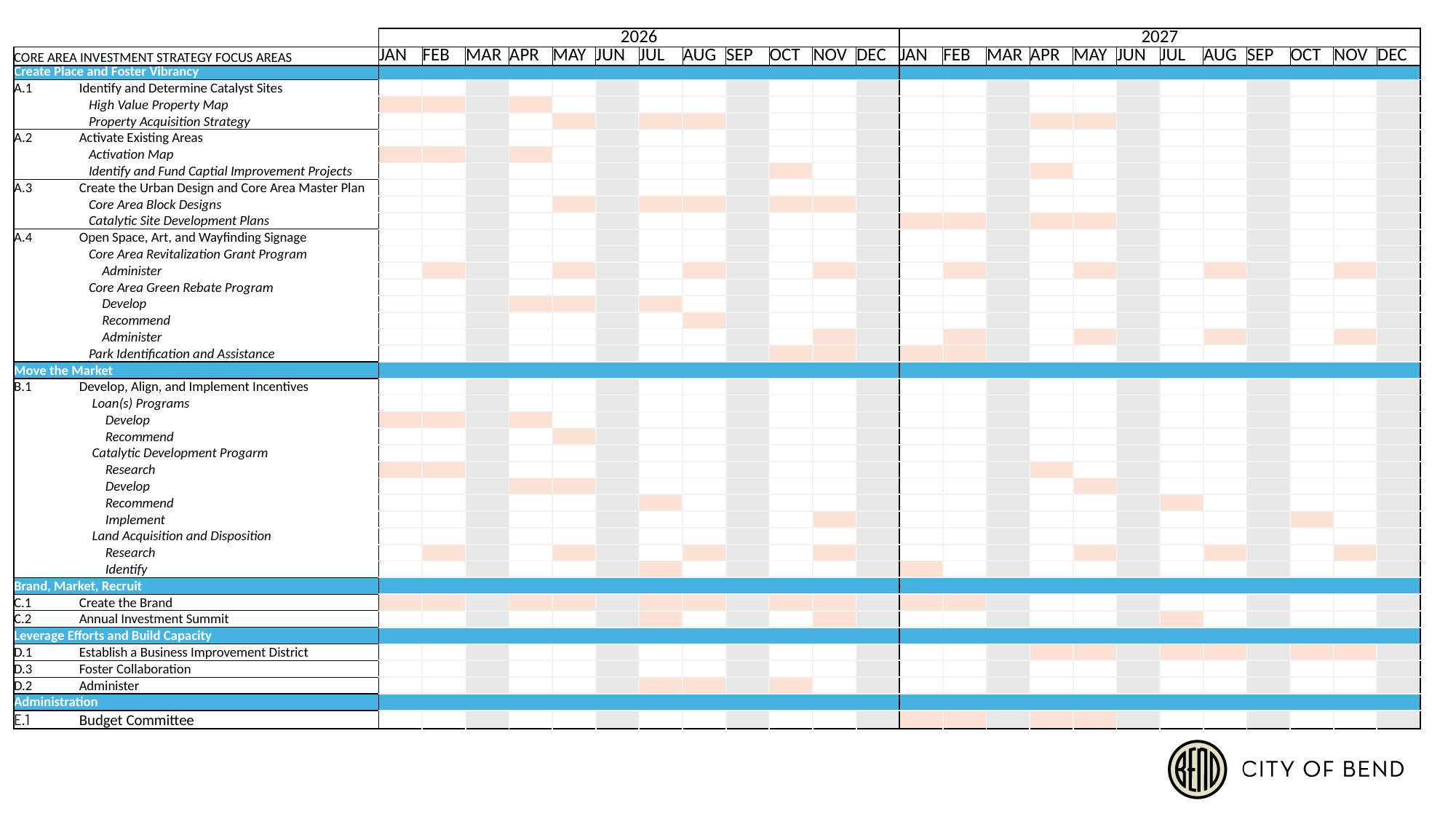

|  |  | 2026 |  |  |  |  |  |  |  |  |  |  |  | 2027 |  |  |  |  |  |  |  |  |  |  |  |
| --- | --- | --- | --- | --- | --- | --- | --- | --- | --- | --- | --- | --- | --- | --- | --- | --- | --- | --- | --- | --- | --- | --- | --- | --- | --- |
| CORE AREA INVESTMENT STRATEGY FOCUS AREAS |  | JAN | FEB | MAR | APR | MAY | JUN | JUL | AUG | SEP | OCT | NOV | DEC | JAN | FEB | MAR | APR | MAY | JUN | JUL | AUG | SEP | OCT | NOV | DEC |
| Create Place and Foster Vibrancy |  |  |  |  |  |  |  |  |  |  |  |  |  |  |  |  |  |  |  |  |  |  |  |  |  |
| A.1 | Identify and Determine Catalyst Sites |  |  |  |  |  |  |  |  |  |  |  |  |  |  |  |  |  |  |  |  |  |  |  |  |
|  | High Value Property Map |  |  |  |  |  |  |  |  |  |  |  |  |  |  |  |  |  |  |  |  |  |  |  |  |
|  | Property Acquisition Strategy |  |  |  |  |  |  |  |  |  |  |  |  |  |  |  |  |  |  |  |  |  |  |  |  |
| A.2 | Activate Existing Areas |  |  |  |  |  |  |  |  |  |  |  |  |  |  |  |  |  |  |  |  |  |  |  |  |
|  | Activation Map |  |  |  |  |  |  |  |  |  |  |  |  |  |  |  |  |  |  |  |  |  |  |  |  |
|  | Identify and Fund Captial Improvement Projects |  |  |  |  |  |  |  |  |  |  |  |  |  |  |  |  |  |  |  |  |  |  |  |  |
| A.3 | Create the Urban Design and Core Area Master Plan |  |  |  |  |  |  |  |  |  |  |  |  |  |  |  |  |  |  |  |  |  |  |  |  |
|  | Core Area Block Designs |  |  |  |  |  |  |  |  |  |  |  |  |  |  |  |  |  |  |  |  |  |  |  |  |
|  | Catalytic Site Development Plans |  |  |  |  |  |  |  |  |  |  |  |  |  |  |  |  |  |  |  |  |  |  |  |  |
| A.4 | Open Space, Art, and Wayfinding Signage |  |  |  |  |  |  |  |  |  |  |  |  |  |  |  |  |  |  |  |  |  |  |  |  |
|  | Core Area Revitalization Grant Program |  |  |  |  |  |  |  |  |  |  |  |  |  |  |  |  |  |  |  |  |  |  |  |  |
|  | Administer |  |  |  |  |  |  |  |  |  |  |  |  |  |  |  |  |  |  |  |  |  |  |  |  |
|  | Core Area Green Rebate Program |  |  |  |  |  |  |  |  |  |  |  |  |  |  |  |  |  |  |  |  |  |  |  |  |
|  | Develop |  |  |  |  |  |  |  |  |  |  |  |  |  |  |  |  |  |  |  |  |  |  |  |  |
|  | Recommend |  |  |  |  |  |  |  |  |  |  |  |  |  |  |  |  |  |  |  |  |  |  |  |  |
|  | Administer |  |  |  |  |  |  |  |  |  |  |  |  |  |  |  |  |  |  |  |  |  |  |  |  |
|  | Park Identification and Assistance |  |  |  |  |  |  |  |  |  |  |  |  |  |  |  |  |  |  |  |  |  |  |  |  |
| Move the Market |  |  |  |  |  |  |  |  |  |  |  |  |  |  |  |  |  |  |  |  |  |  |  |  |  |
| B.1 | Develop, Align, and Implement Incentives |  |  |  |  |  |  |  |  |  |  |  |  |  |  |  |  |  |  |  |  |  |  |  |  |
|  | Loan(s) Programs |  |  |  |  |  |  |  |  |  |  |  |  |  |  |  |  |  |  |  |  |  |  |  |  |
|  | Develop |  |  |  |  |  |  |  |  |  |  |  |  |  |  |  |  |  |  |  |  |  |  |  |  |
|  | Recommend |  |  |  |  |  |  |  |  |  |  |  |  |  |  |  |  |  |  |  |  |  |  |  |  |
|  | Catalytic Development Progarm |  |  |  |  |  |  |  |  |  |  |  |  |  |  |  |  |  |  |  |  |  |  |  |  |
|  | Research |  |  |  |  |  |  |  |  |  |  |  |  |  |  |  |  |  |  |  |  |  |  |  |  |
|  | Develop |  |  |  |  |  |  |  |  |  |  |  |  |  |  |  |  |  |  |  |  |  |  |  |  |
|  | Recommend |  |  |  |  |  |  |  |  |  |  |  |  |  |  |  |  |  |  |  |  |  |  |  |  |
|  | Implement |  |  |  |  |  |  |  |  |  |  |  |  |  |  |  |  |  |  |  |  |  |  |  |  |
|  | Land Acquisition and Disposition |  |  |  |  |  |  |  |  |  |  |  |  |  |  |  |  |  |  |  |  |  |  |  |  |
|  | Research |  |  |  |  |  |  |  |  |  |  |  |  |  |  |  |  |  |  |  |  |  |  |  |  |
|  | Identify |  |  |  |  |  |  |  |  |  |  |  |  |  |  |  |  |  |  |  |  |  |  |  |  |
| Brand, Market, Recruit |  |  |  |  |  |  |  |  |  |  |  |  |  |  |  |  |  |  |  |  |  |  |  |  |  |
| C.1 | Create the Brand |  |  |  |  |  |  |  |  |  |  |  |  |  |  |  |  |  |  |  |  |  |  |  |  |
| C.2 | Annual Investment Summit |  |  |  |  |  |  |  |  |  |  |  |  |  |  |  |  |  |  |  |  |  |  |  |  |
| Leverage Efforts and Build Capacity |  |  |  |  |  |  |  |  |  |  |  |  |  |  |  |  |  |  |  |  |  |  |  |  |  |
| D.1 | Establish a Business Improvement District |  |  |  |  |  |  |  |  |  |  |  |  |  |  |  |  |  |  |  |  |  |  |  |  |
| D.3 | Foster Collaboration |  |  |  |  |  |  |  |  |  |  |  |  |  |  |  |  |  |  |  |  |  |  |  |  |
| D.2 | Administer |  |  |  |  |  |  |  |  |  |  |  |  |  |  |  |  |  |  |  |  |  |  |  |  |
| Administration |  |  |  |  |  |  |  |  |  |  |  |  |  |  |  |  |  |  |  |  |  |  |  |  |  |
| E.1 | Budget Committee |  |  |  |  |  |  |  |  |  |  |  |  |  |  |  |  |  |  |  |  |  |  |  |  |